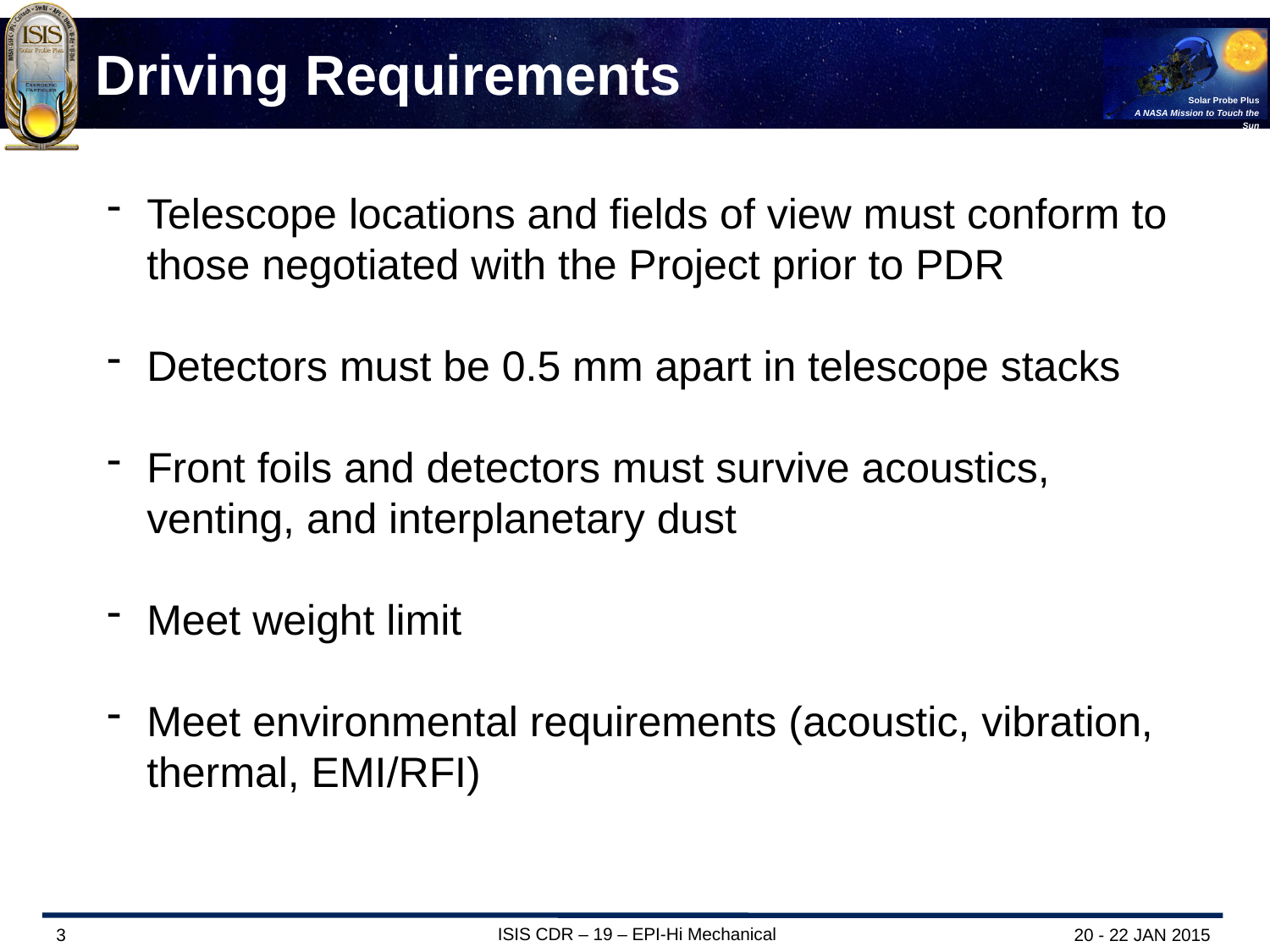

# Driving Requirements
Telescope locations and fields of view must conform to those negotiated with the Project prior to PDR

Detectors must be 0.5 mm apart in telescope stacks

Front foils and detectors must survive acoustics, venting, and interplanetary dust

Meet weight limit

Meet environmental requirements (acoustic, vibration, thermal, EMI/RFI)